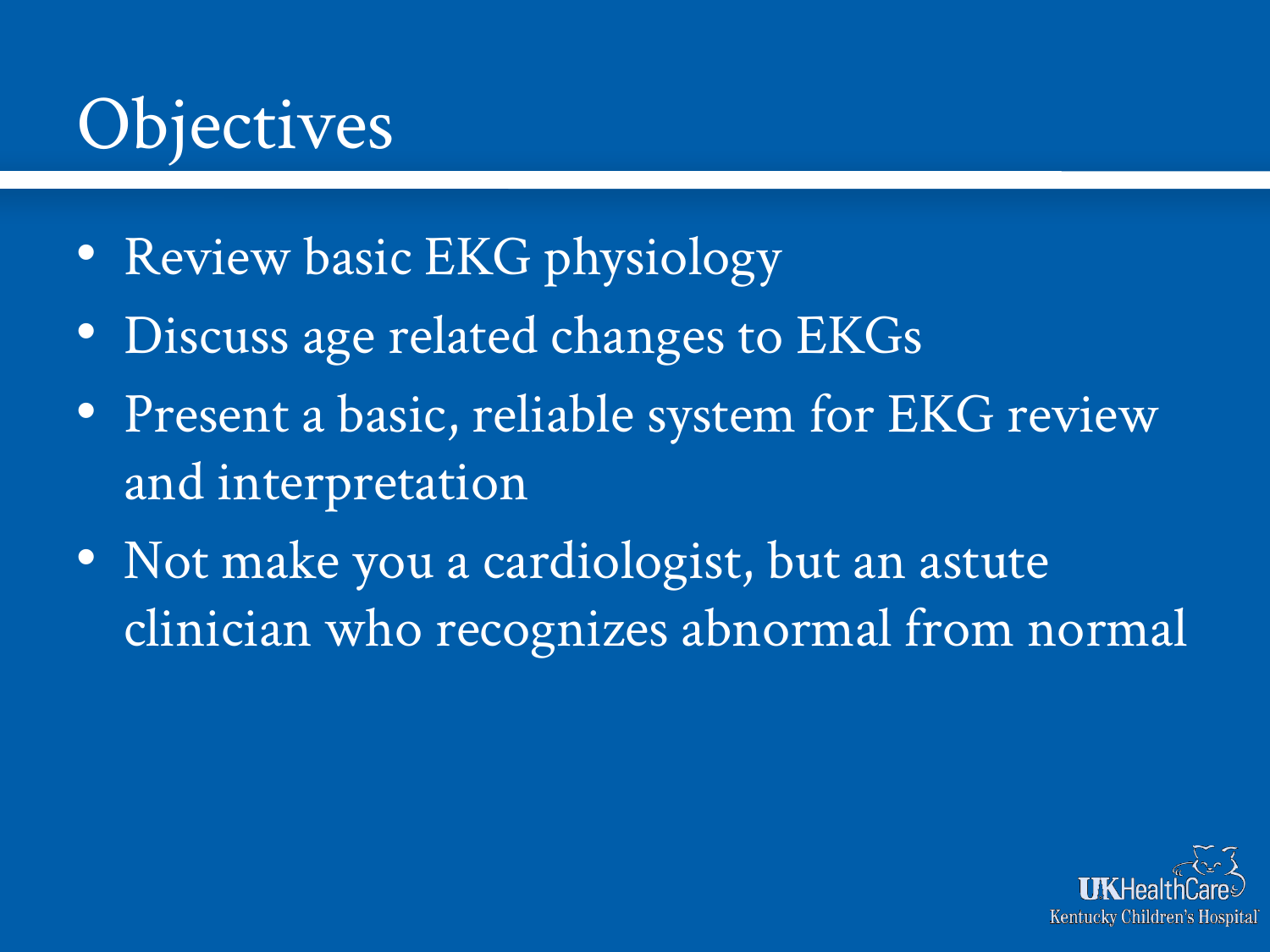

# Objectives
Review basic EKG physiology
Discuss age related changes to EKGs
Present a basic, reliable system for EKG review and interpretation
Not make you a cardiologist, but an astute clinician who recognizes abnormal from normal